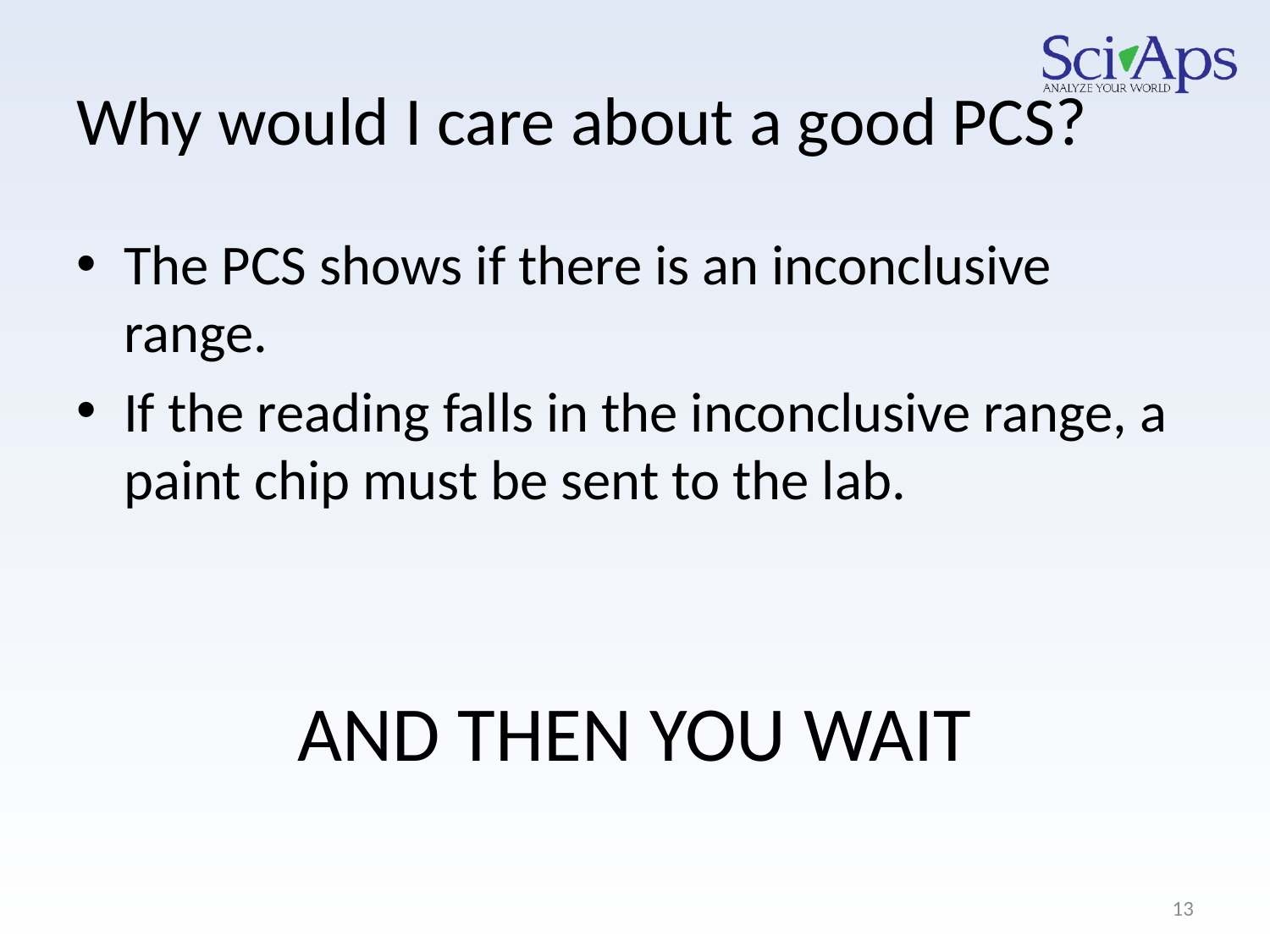

# Why would I care about a good PCS?
The PCS shows if there is an inconclusive range.
If the reading falls in the inconclusive range, a paint chip must be sent to the lab.

AND THEN YOU WAIT

13